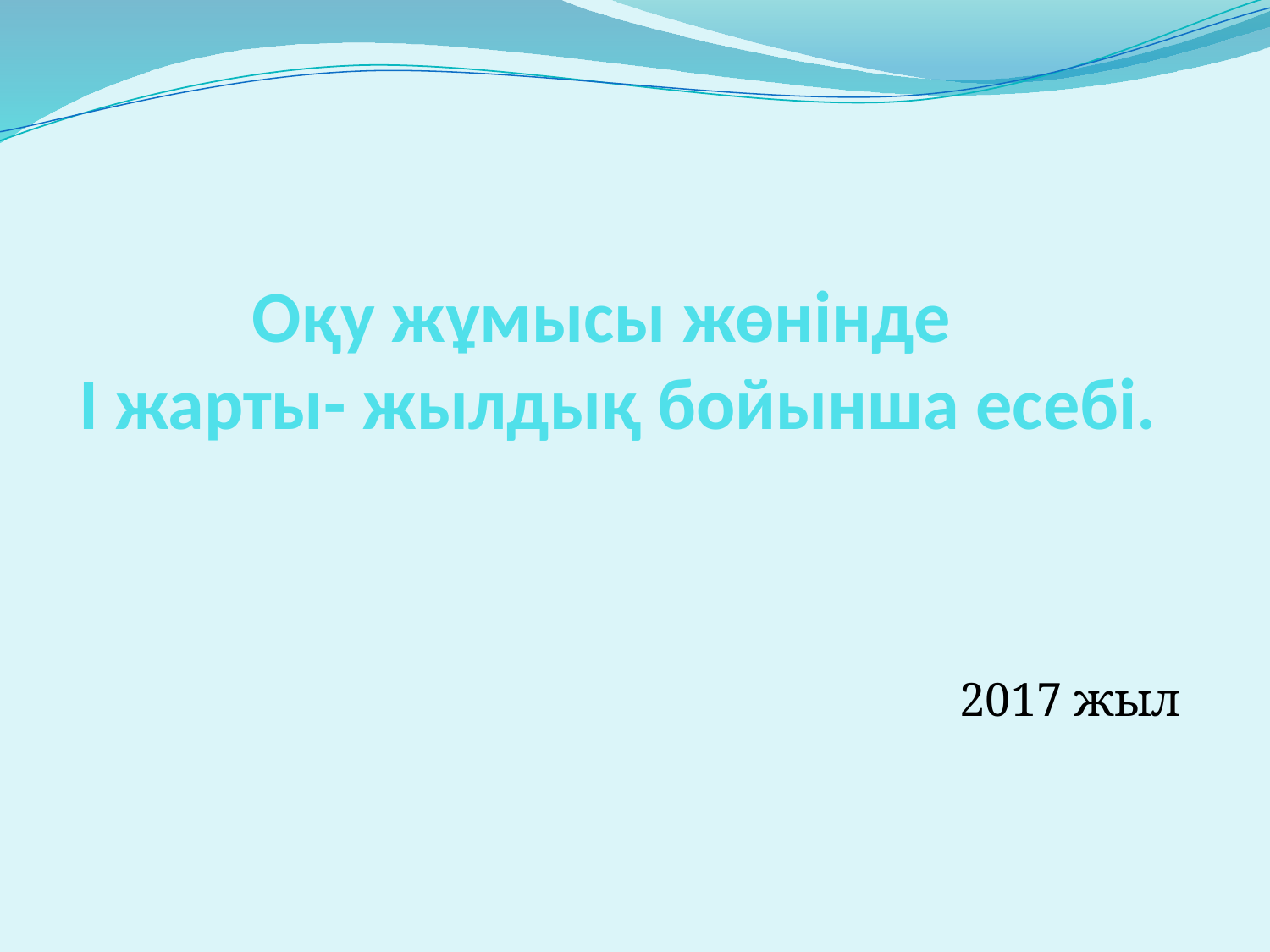

# Оқу жұмысы жөнінде І жарты- жылдық бойынша есебі.
2017 жыл